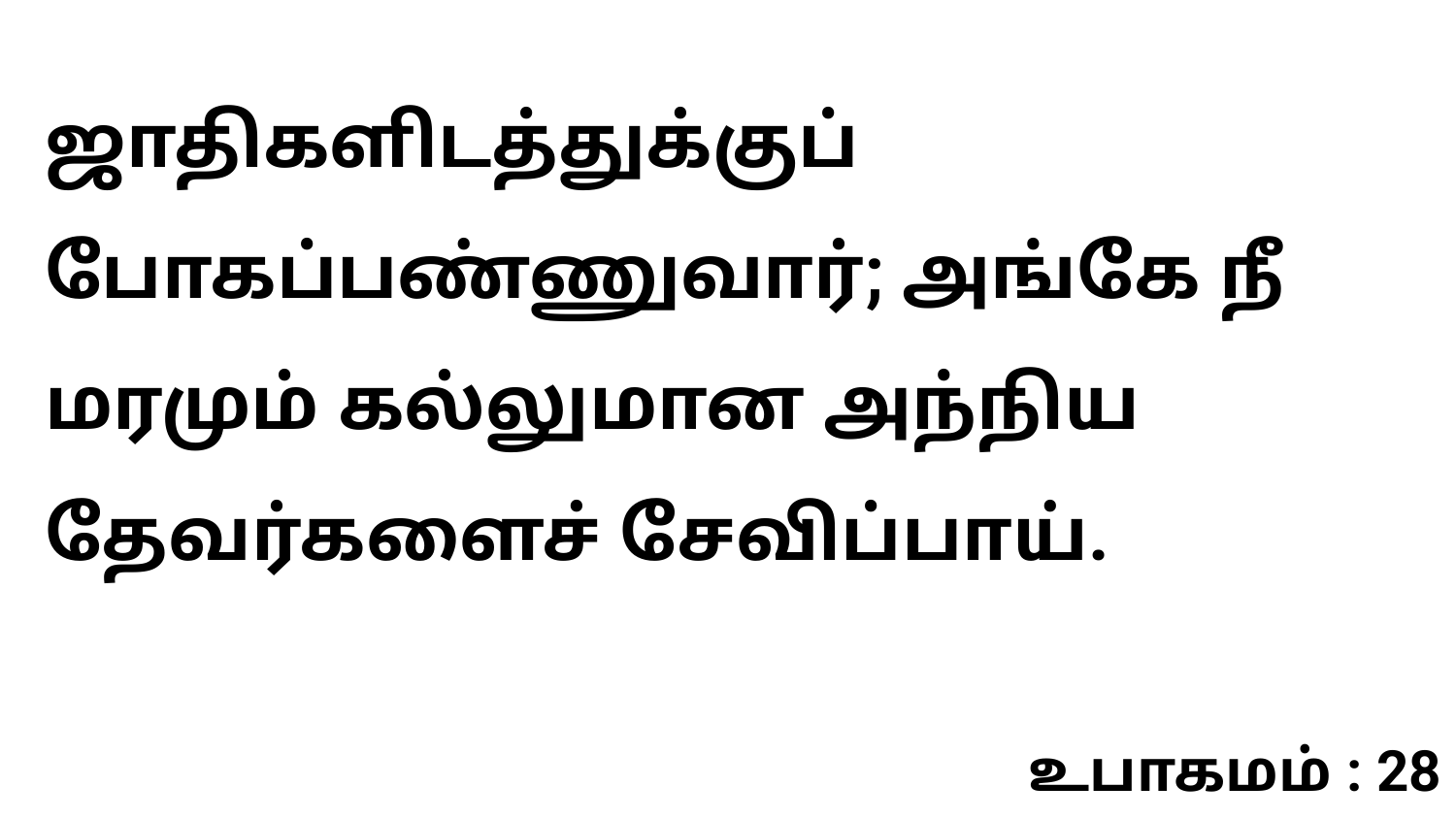

ஜாதிகளிடத்துக்குப் போகப்பண்ணுவார்; அங்கே நீ மரமும் கல்லுமான அந்நிய தேவர்களைச் சேவிப்பாய்.
உபாகமம் : 28